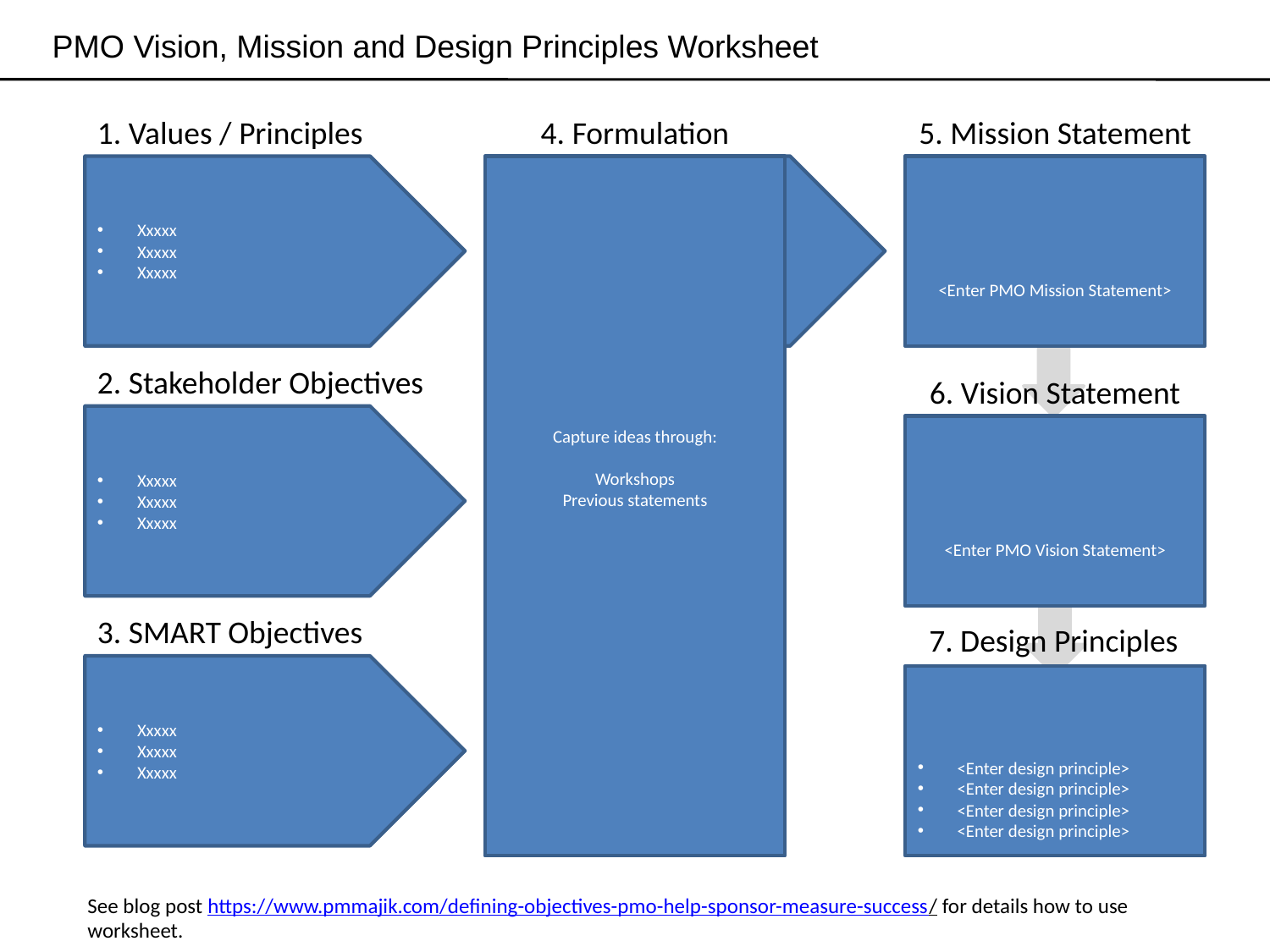

PMO Vision, Mission and Design Principles Worksheet
1. Values / Principles
4. Formulation
5. Mission Statement
Xxxxx
Xxxxx
Xxxxx
Capture ideas through:

Workshops
Previous statements

Xxxxx
Xxxxx
Xxxxx

<Enter PMO Mission Statement>

2. Stakeholder Objectives
6. Vision Statement
Xxxxx
Xxxxx
Xxxxx

<Enter PMO Vision Statement>
3. SMART Objectives

7. Design Principles
Xxxxx
Xxxxx
Xxxxx

<Enter design principle>
<Enter design principle>
<Enter design principle>
<Enter design principle>
See blog post https://www.pmmajik.com/defining-objectives-pmo-help-sponsor-measure-success/ for details how to use worksheet.